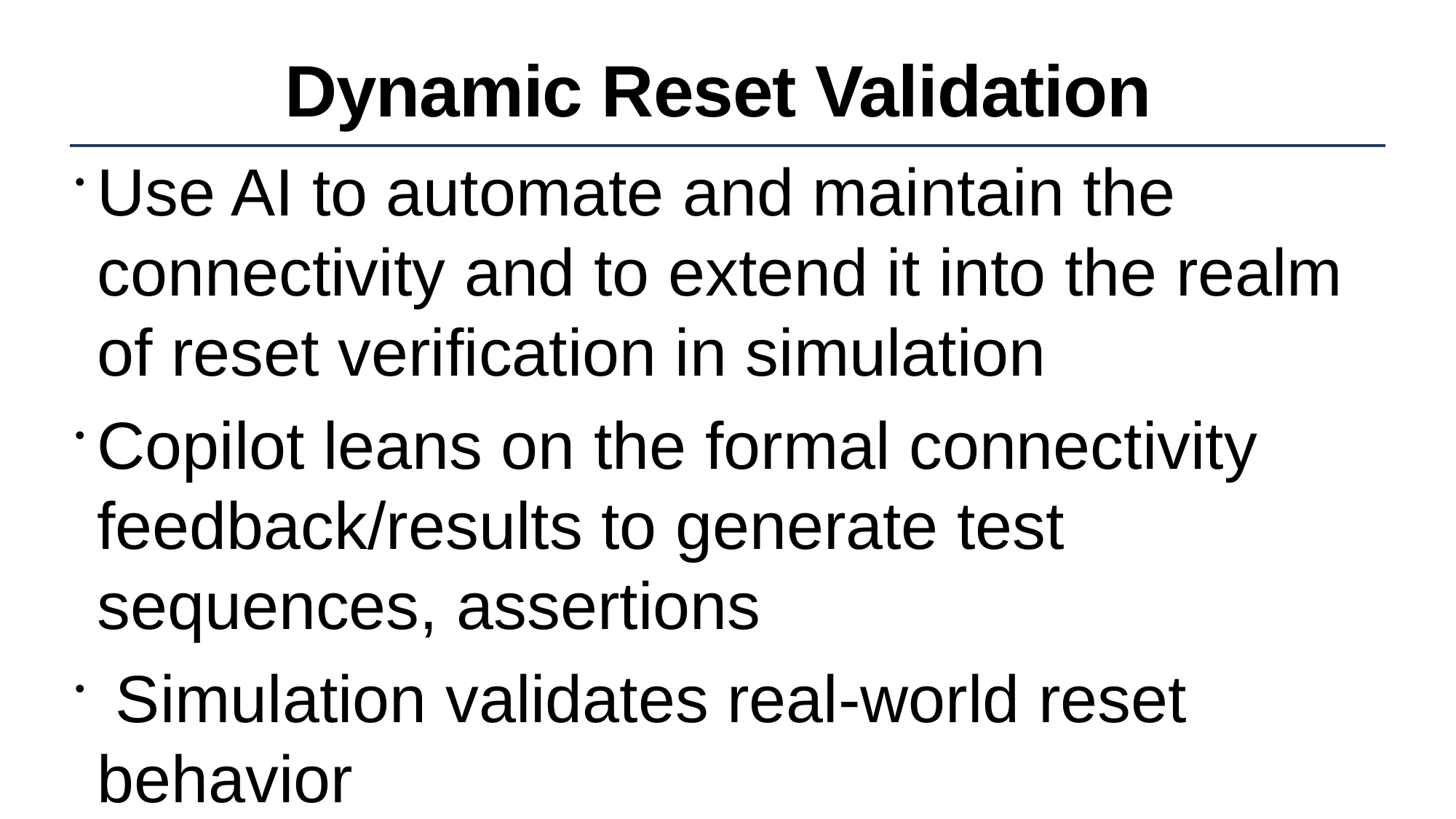

# Dynamic Reset Validation ​
Use AI to automate and maintain the connectivity and to extend it into the realm of reset verification in simulation
Copilot leans on the formal connectivity feedback/results to generate test sequences, assertions​
 Simulation validates real-world reset behavior​